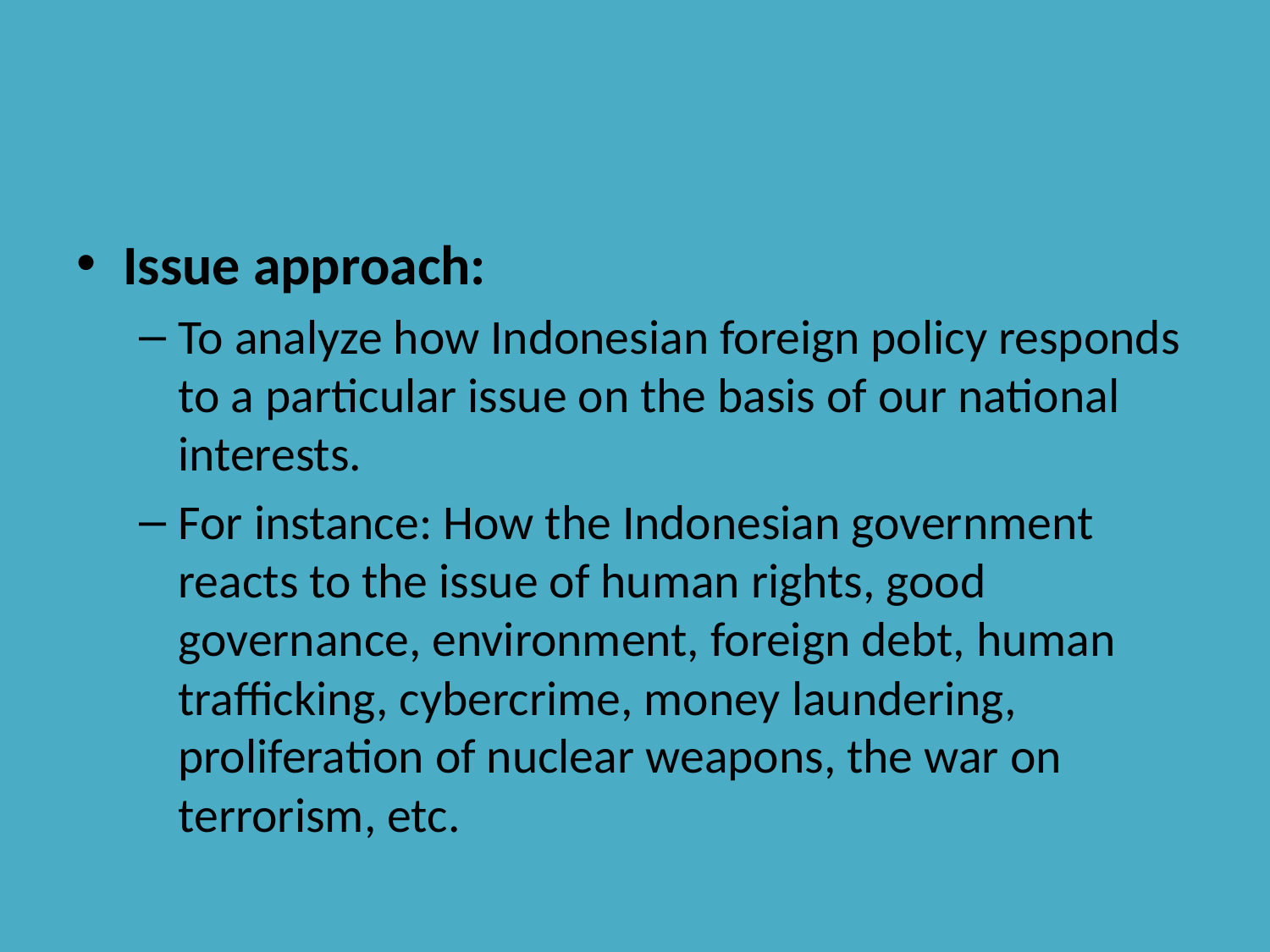

#
Issue approach:
To analyze how Indonesian foreign policy responds to a particular issue on the basis of our national interests.
For instance: How the Indonesian government reacts to the issue of human rights, good governance, environment, foreign debt, human trafficking, cybercrime, money laundering, proliferation of nuclear weapons, the war on terrorism, etc.